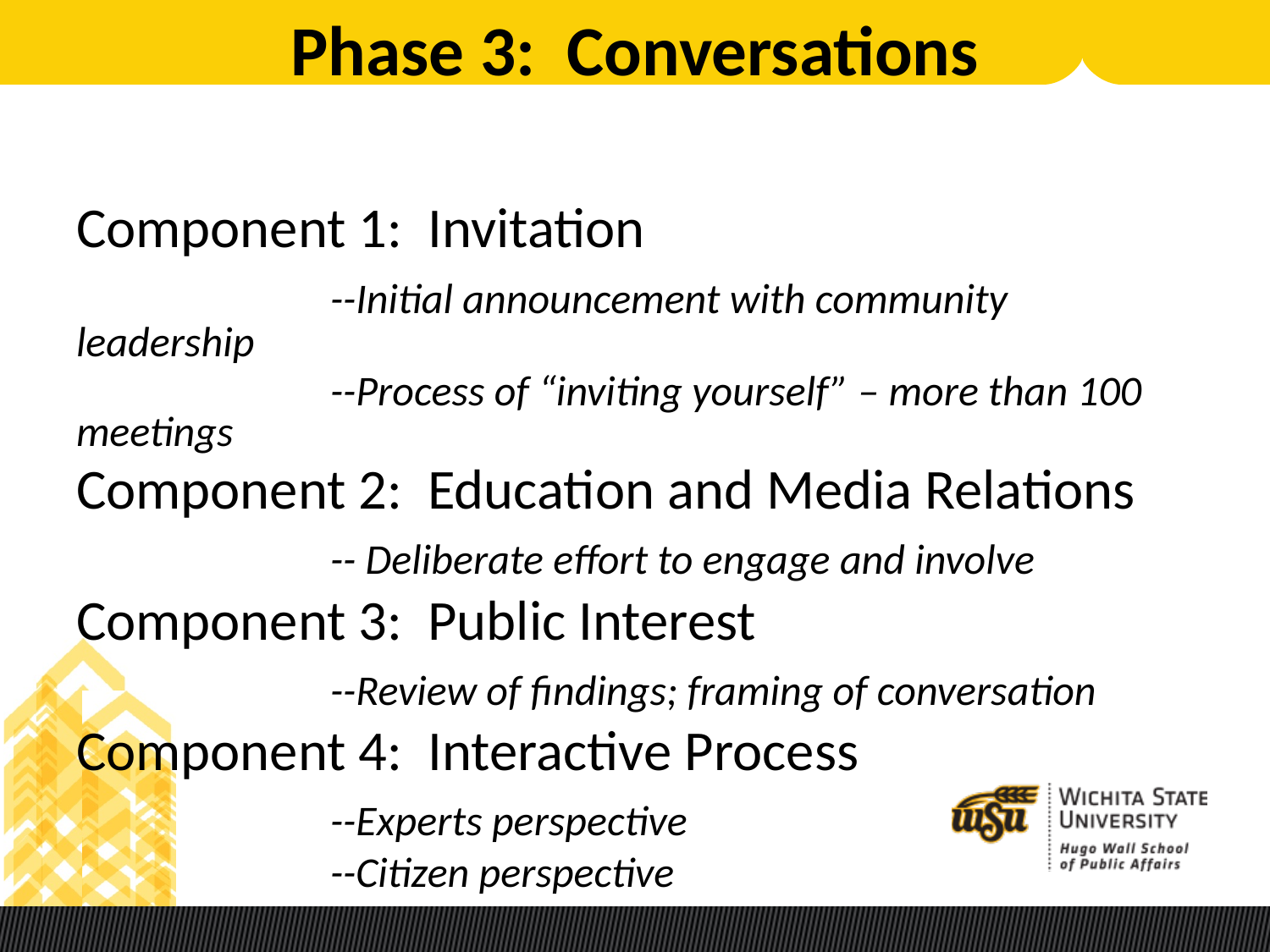

# Phase 3:  Conversations
Component 1:  Invitation
		--Initial announcement with community leadership
		--Process of “inviting yourself” – more than 100 meetings
Component 2:  Education and Media Relations
		-- Deliberate effort to engage and involve
Component 3:  Public Interest
		--Review of findings; framing of conversation
Component 4:  Interactive Process
		--Experts perspective
		--Citizen perspective